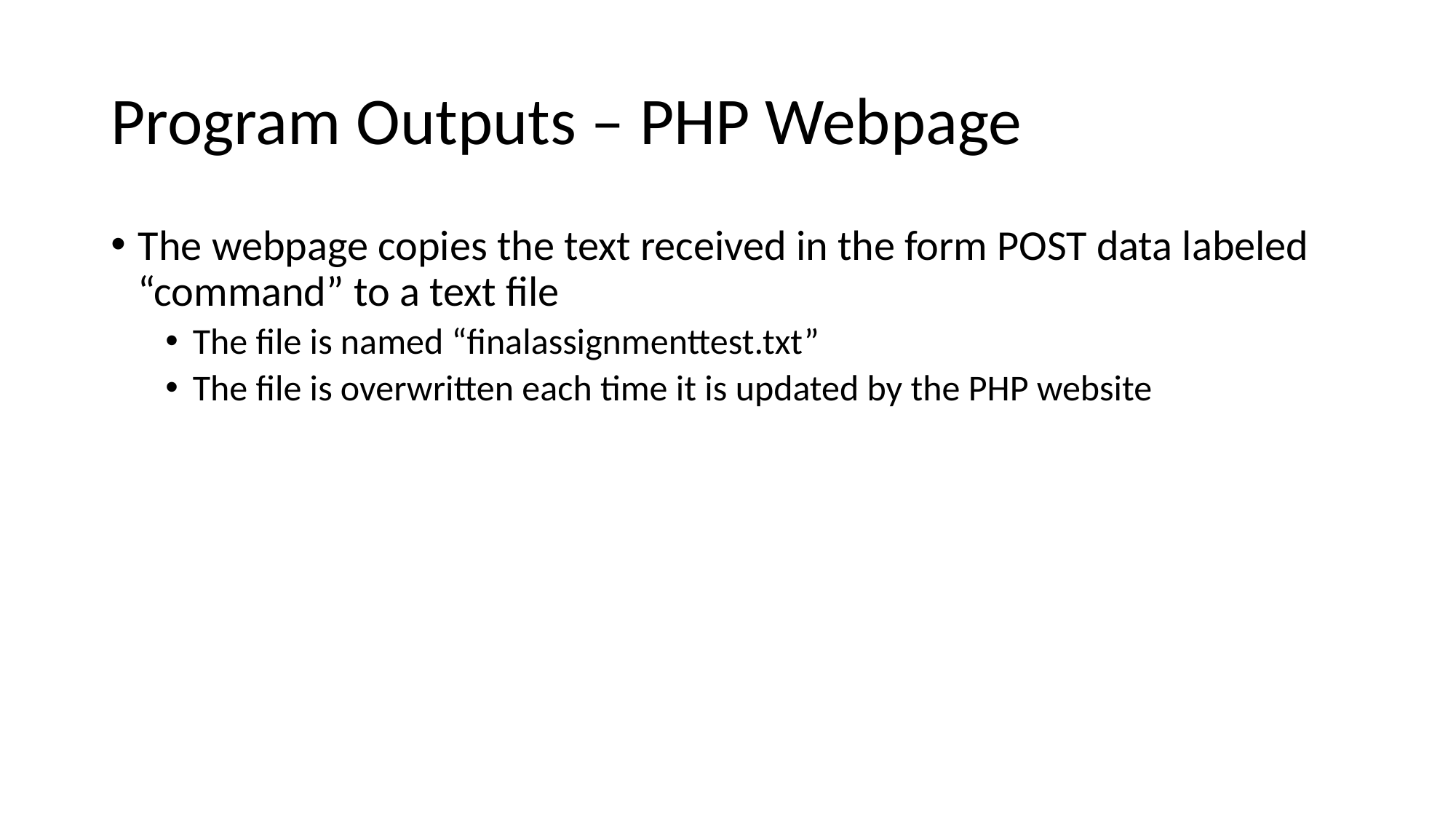

# Program Outputs – PHP Webpage
The webpage copies the text received in the form POST data labeled “command” to a text file
The file is named “finalassignmenttest.txt”
The file is overwritten each time it is updated by the PHP website